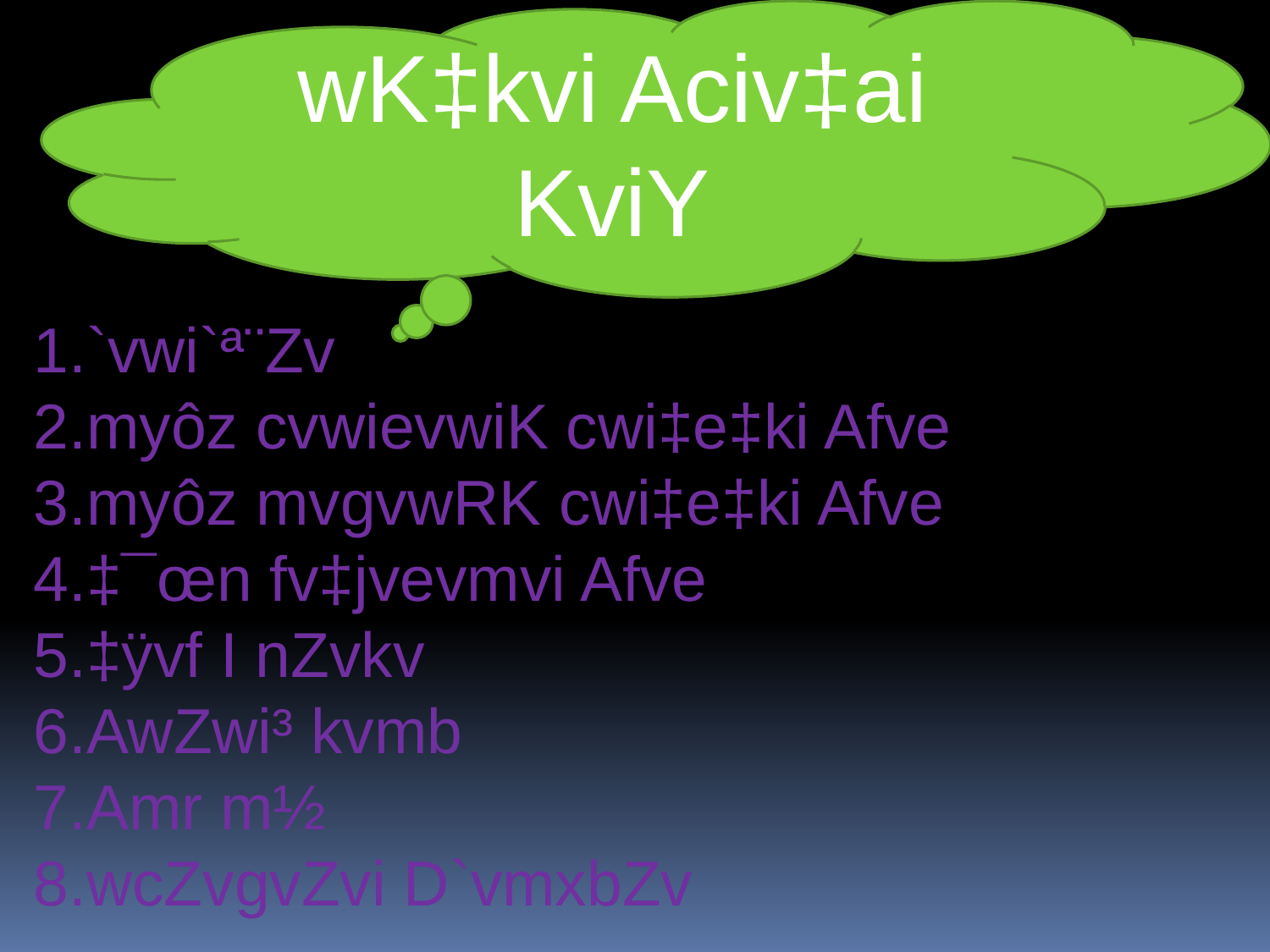

wK‡kvi Aciv‡ai KviY
`vwi`ª¨Zv
myôz cvwievwiK cwi‡e‡ki Afve
myôz mvgvwRK cwi‡e‡ki Afve
‡¯œn fv‡jvevmvi Afve
‡ÿvf I nZvkv
AwZwi³ kvmb
Amr m½
wcZvgvZvi D`vmxbZv